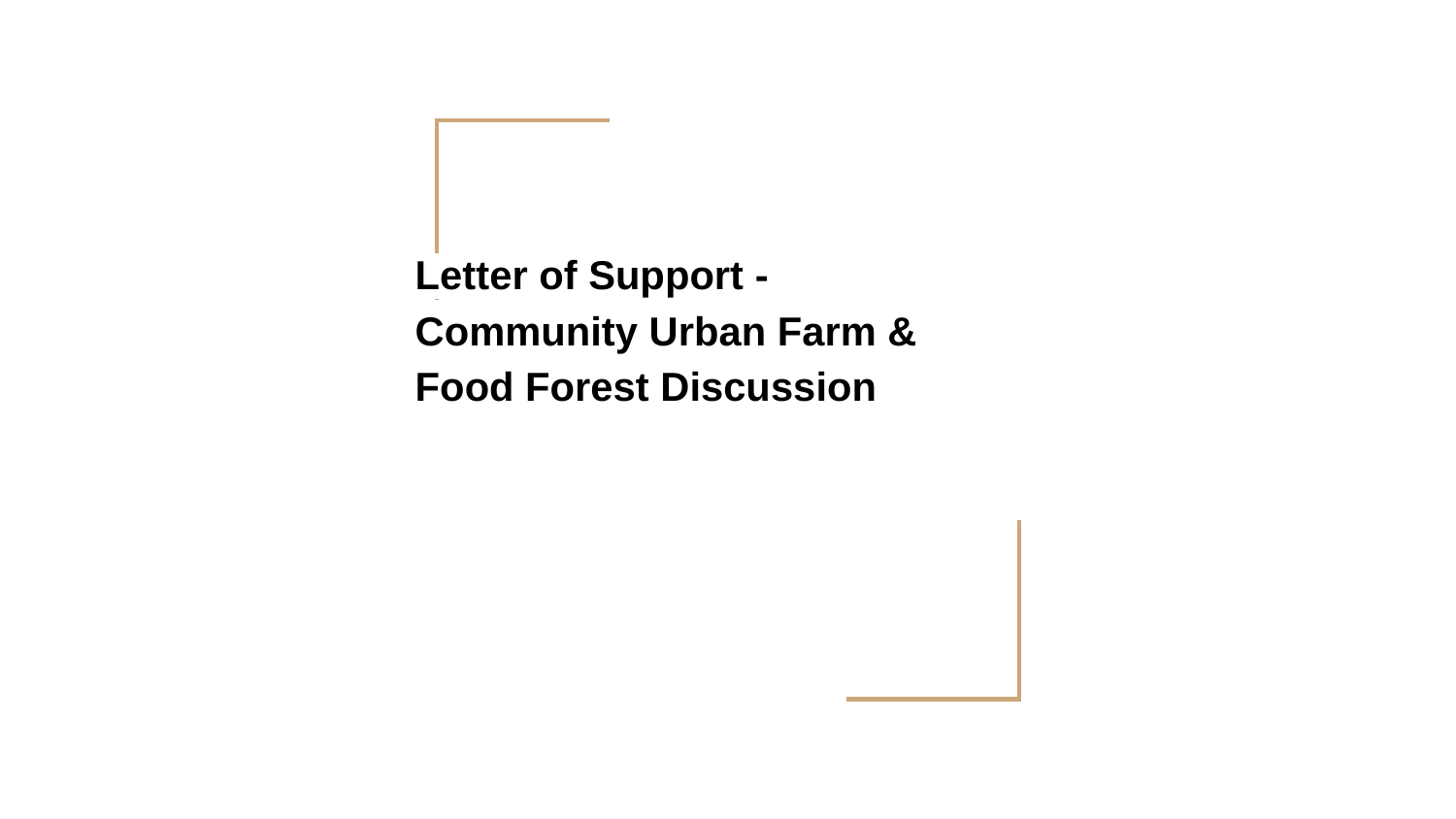

# Letter of Support - Community Urban Farm & Food Forest Discussion